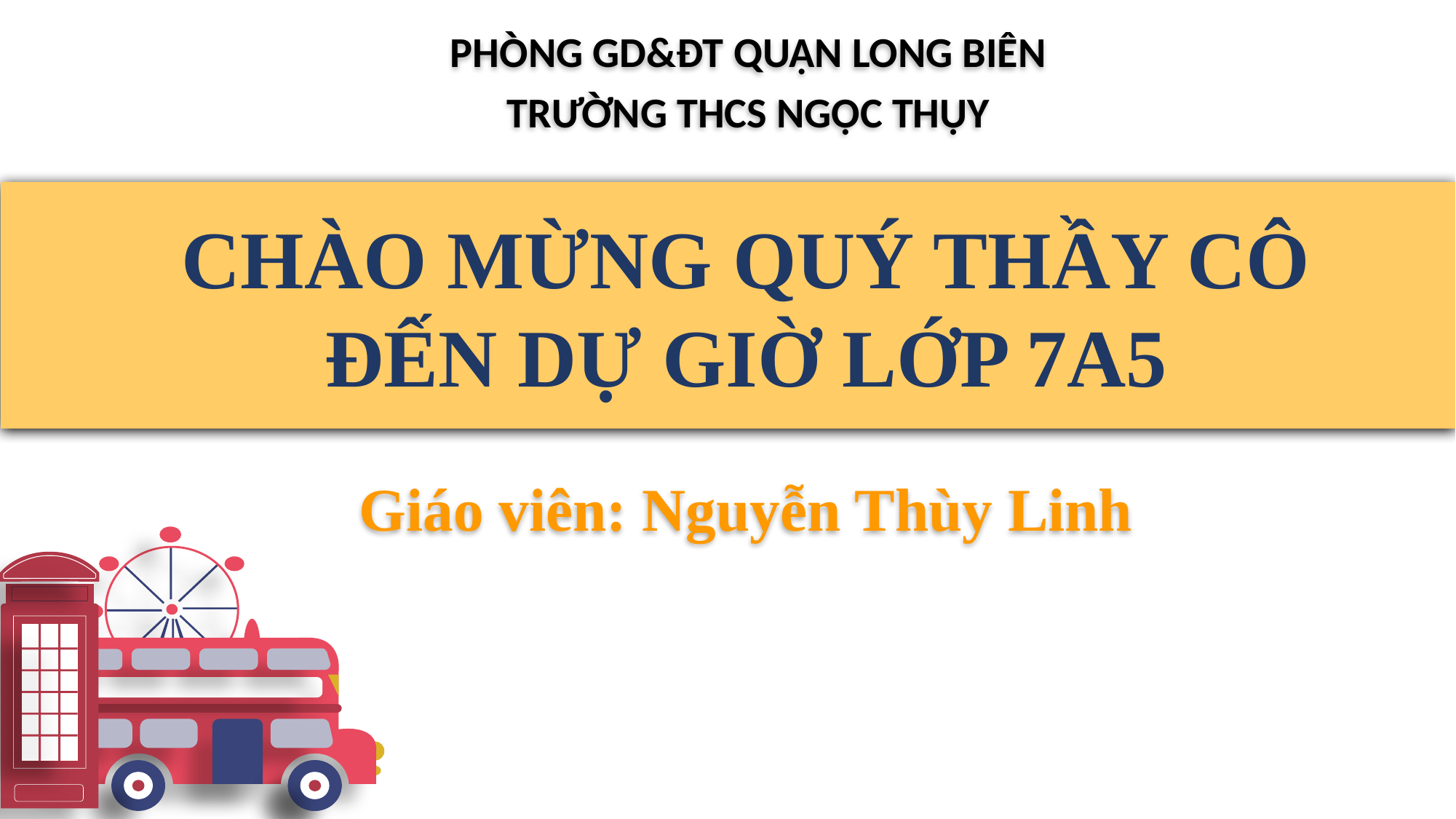

PHÒNG GD&ĐT QUẬN LONG BIÊN
TRƯỜNG THCS NGỌC THỤY

CHÀO MỪNG QUÝ THẦY CÔ
ĐẾN DỰ GIỜ LỚP 7A5
Giáo viên: Nguyễn Thùy Linh